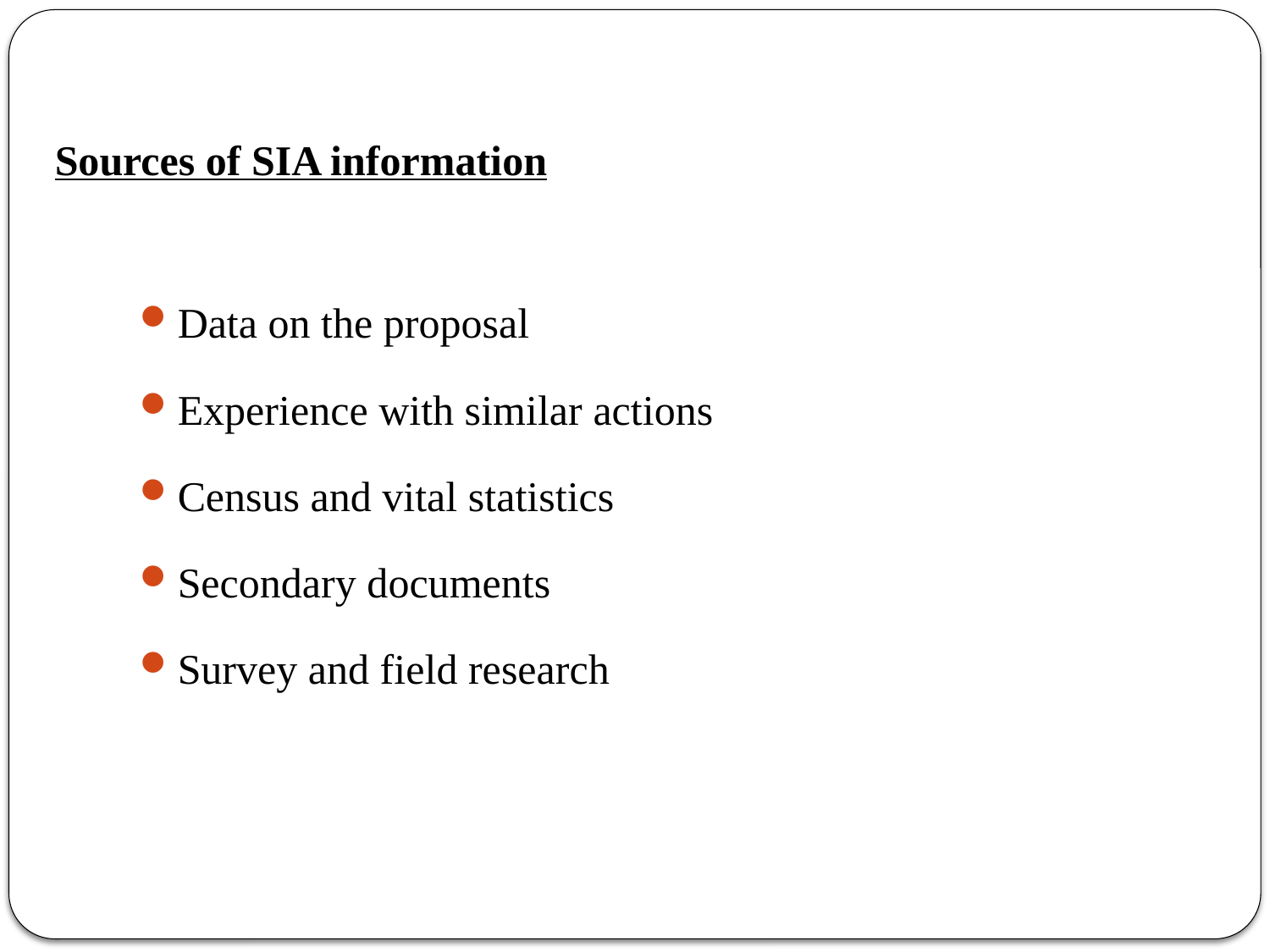

# Sources of SIA information
Data on the proposal
Experience with similar actions
Census and vital statistics
Secondary documents
Survey and field research